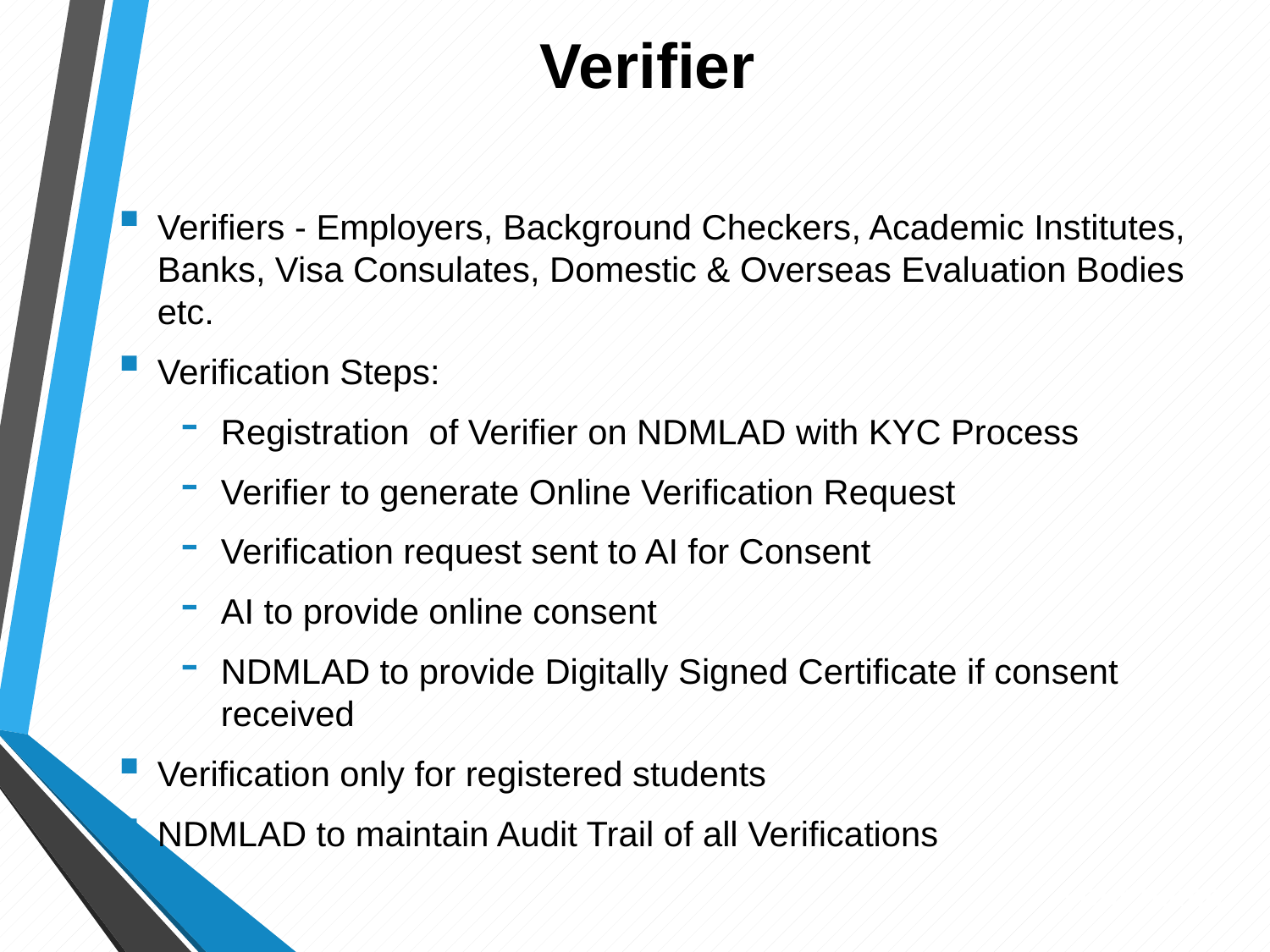

# Verifier
Verifiers - Employers, Background Checkers, Academic Institutes, Banks, Visa Consulates, Domestic & Overseas Evaluation Bodies etc.
Verification Steps:
Registration  of Verifier on NDMLAD with KYC Process
Verifier to generate Online Verification Request
Verification request sent to AI for Consent
AI to provide online consent
NDMLAD to provide Digitally Signed Certificate if consent received
Verification only for registered students
NDMLAD to maintain Audit Trail of all Verifications